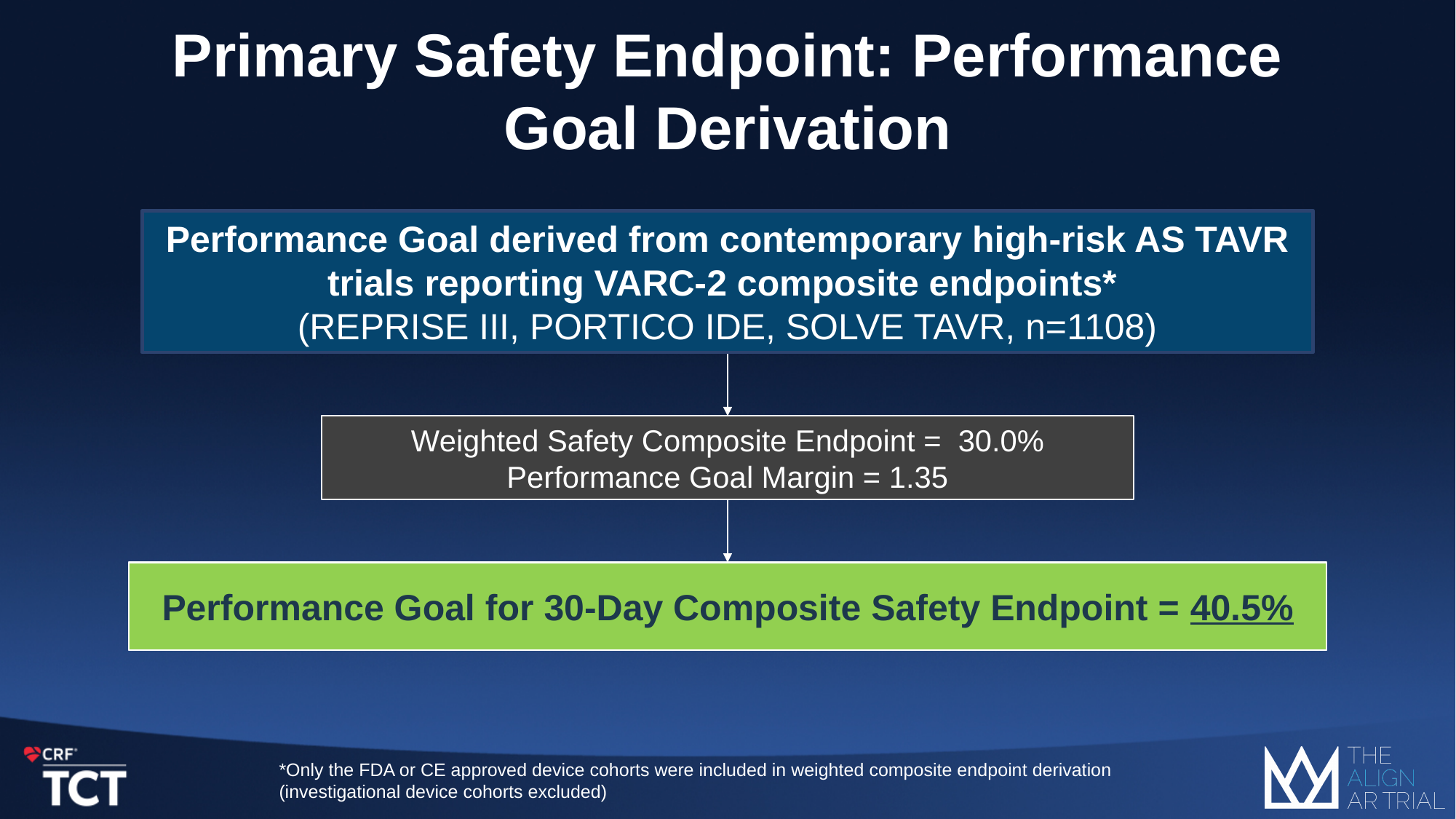

Primary Safety Endpoint: Performance Goal Derivation
Performance Goal derived from contemporary high-risk AS TAVR trials reporting VARC-2 composite endpoints*
(REPRISE III, PORTICO IDE, SOLVE TAVR, n=1108)
Weighted Safety Composite Endpoint =  30.0%
Performance Goal Margin = 1.35
Performance Goal for 30-Day Composite Safety Endpoint = 40.5%
Performance Goal for 30-Day Composite Safety Endpoint = 40.5%
*Only the FDA or CE approved device cohorts were included in weighted composite endpoint derivation (investigational device cohorts excluded)